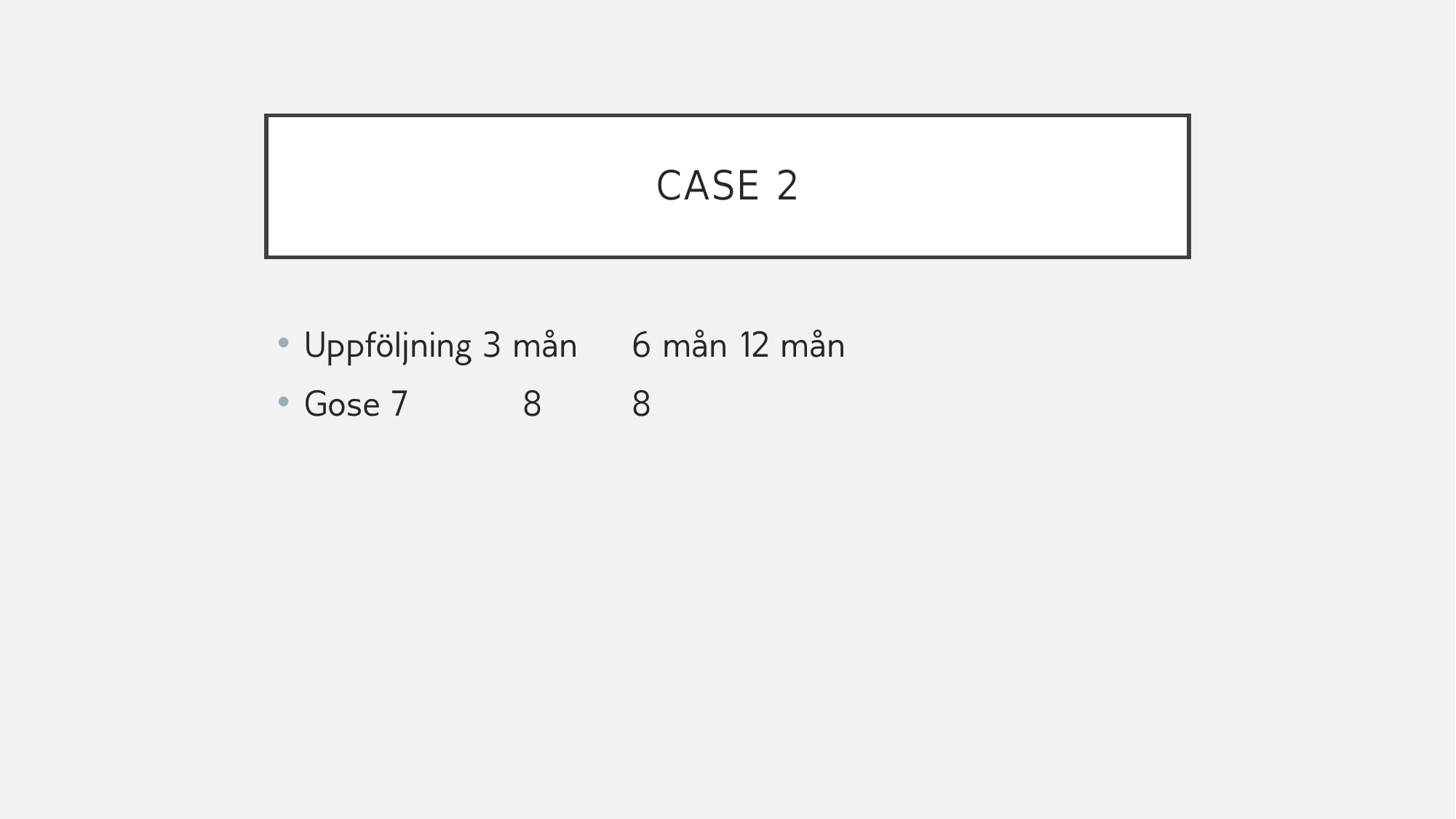

# CASE 2
Uppföljning 3 mån	6 mån	12 mån
Gose 7		8	8